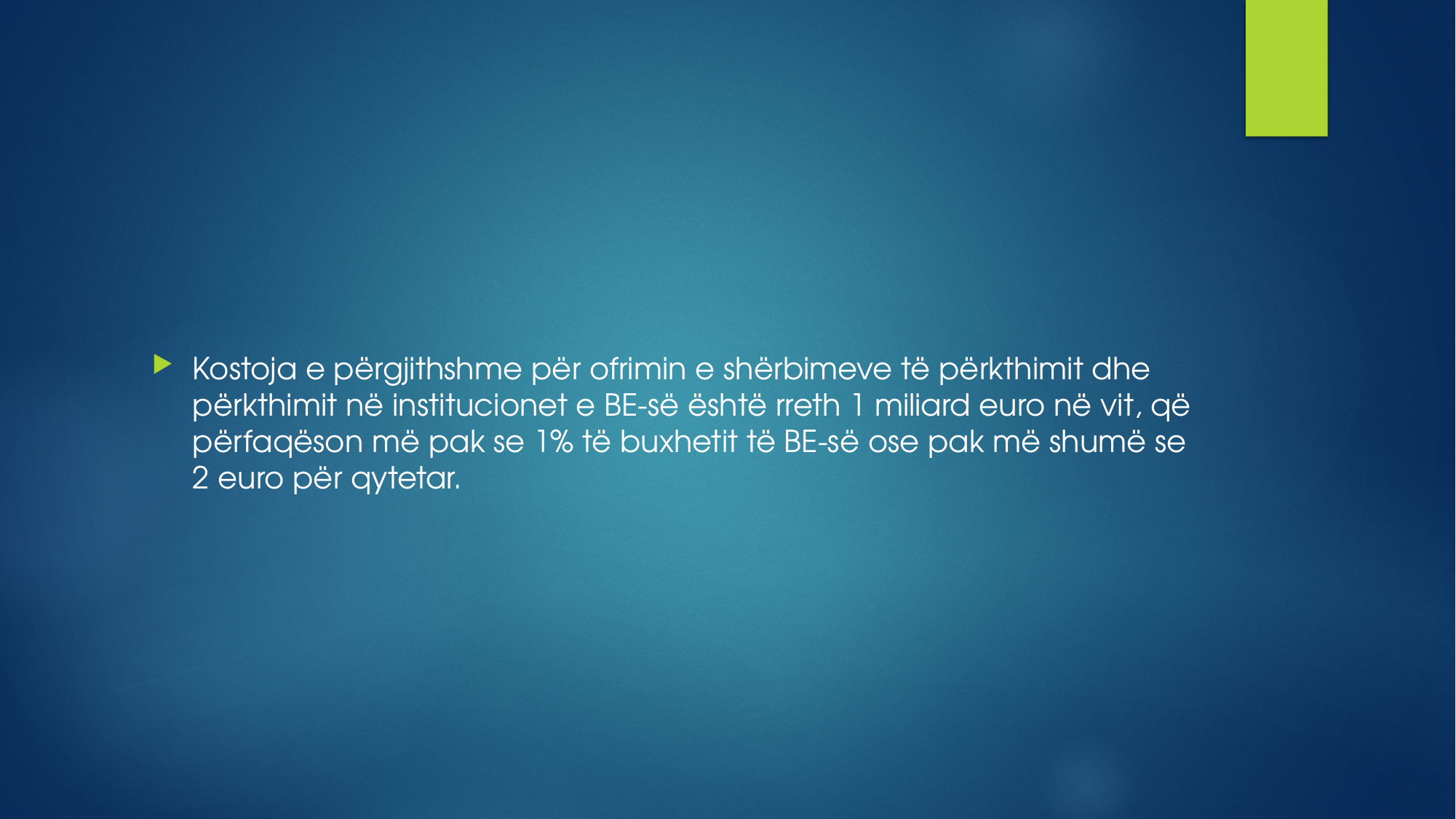

Kostoja e përgjithshme për ofrimin e shërbimeve të përkthimit dhe përkthimit në institucionet e BE-së është rreth 1 miliard euro në vit, që përfaqëson më pak se 1% të buxhetit të BE-së ose pak më shumë se 2 euro për qytetar.